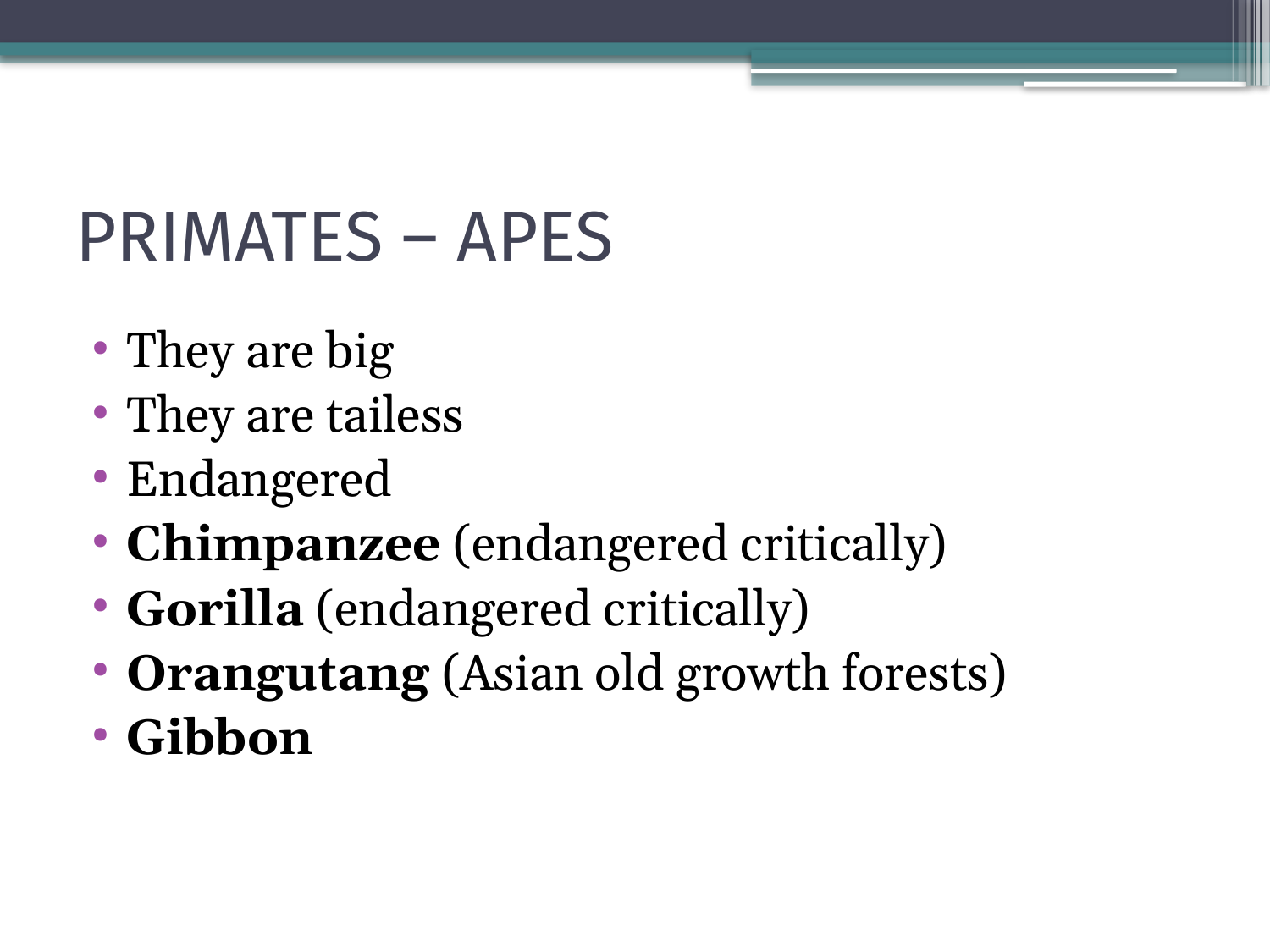

# PRIMATES – APES
They are big
They are tailess
Endangered
Chimpanzee (endangered critically)
Gorilla (endangered critically)
Orangutang (Asian old growth forests)
Gibbon